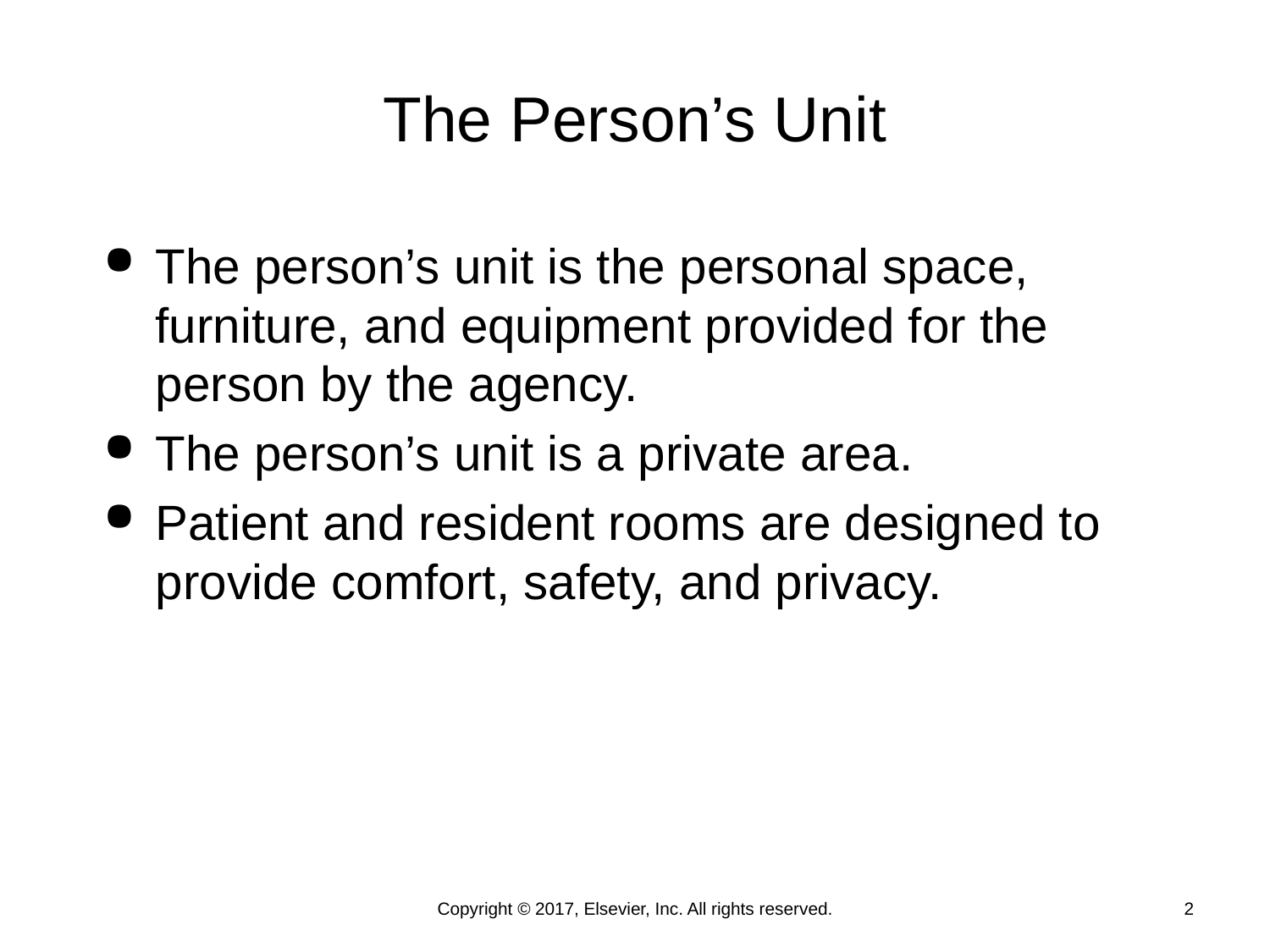

# The Person’s Unit
The person’s unit is the personal space, furniture, and equipment provided for the person by the agency.
The person’s unit is a private area.
Patient and resident rooms are designed to provide comfort, safety, and privacy.
Copyright © 2017, Elsevier, Inc. All rights reserved.
2